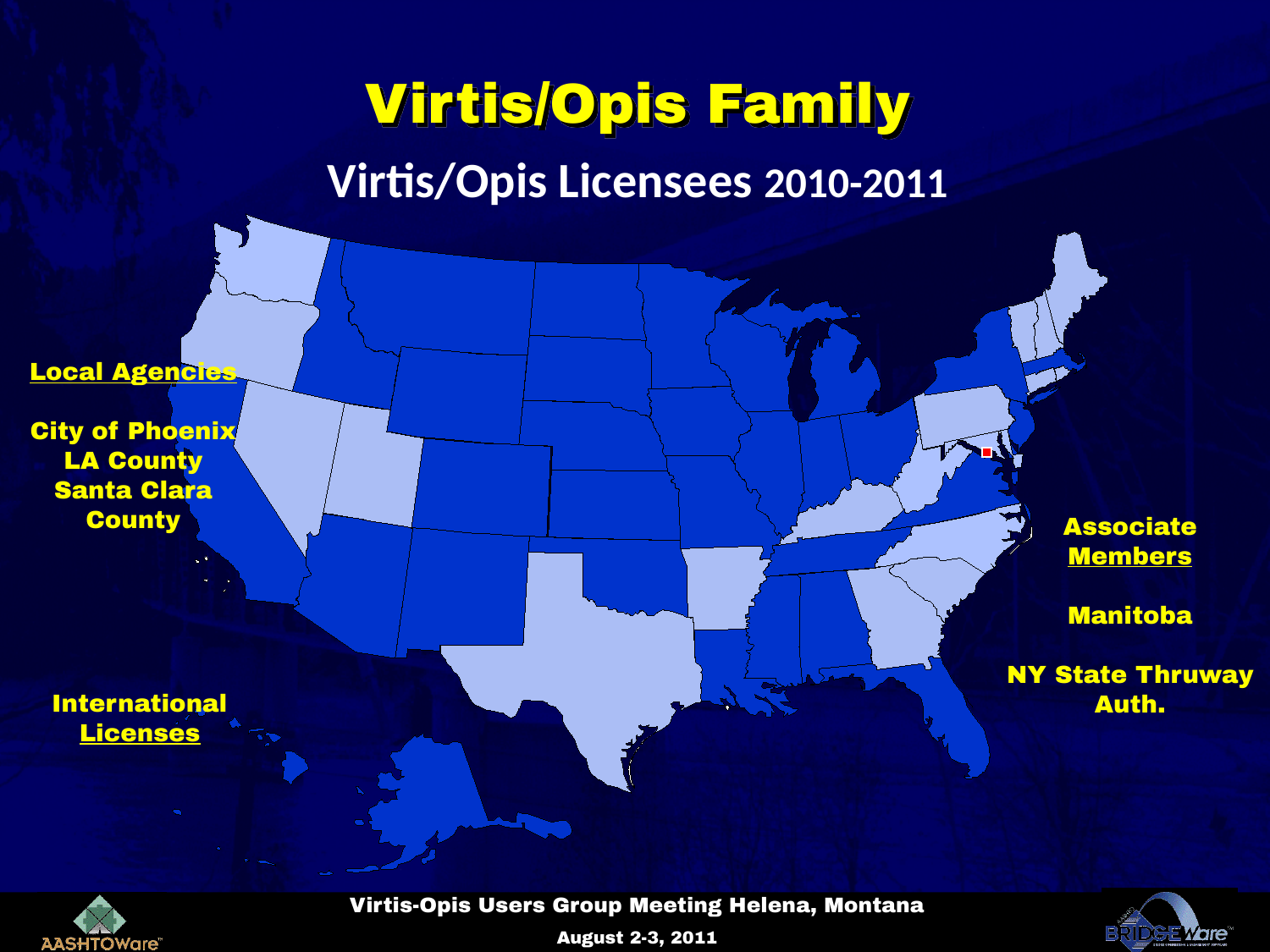

# Virtis/Opis Family
Virtis/Opis Licensees 2010-2011

Local Agencies

City of Phoenix
LA County
Santa Clara County

Associate Members

Manitoba

NY State Thruway Auth.

International Licenses